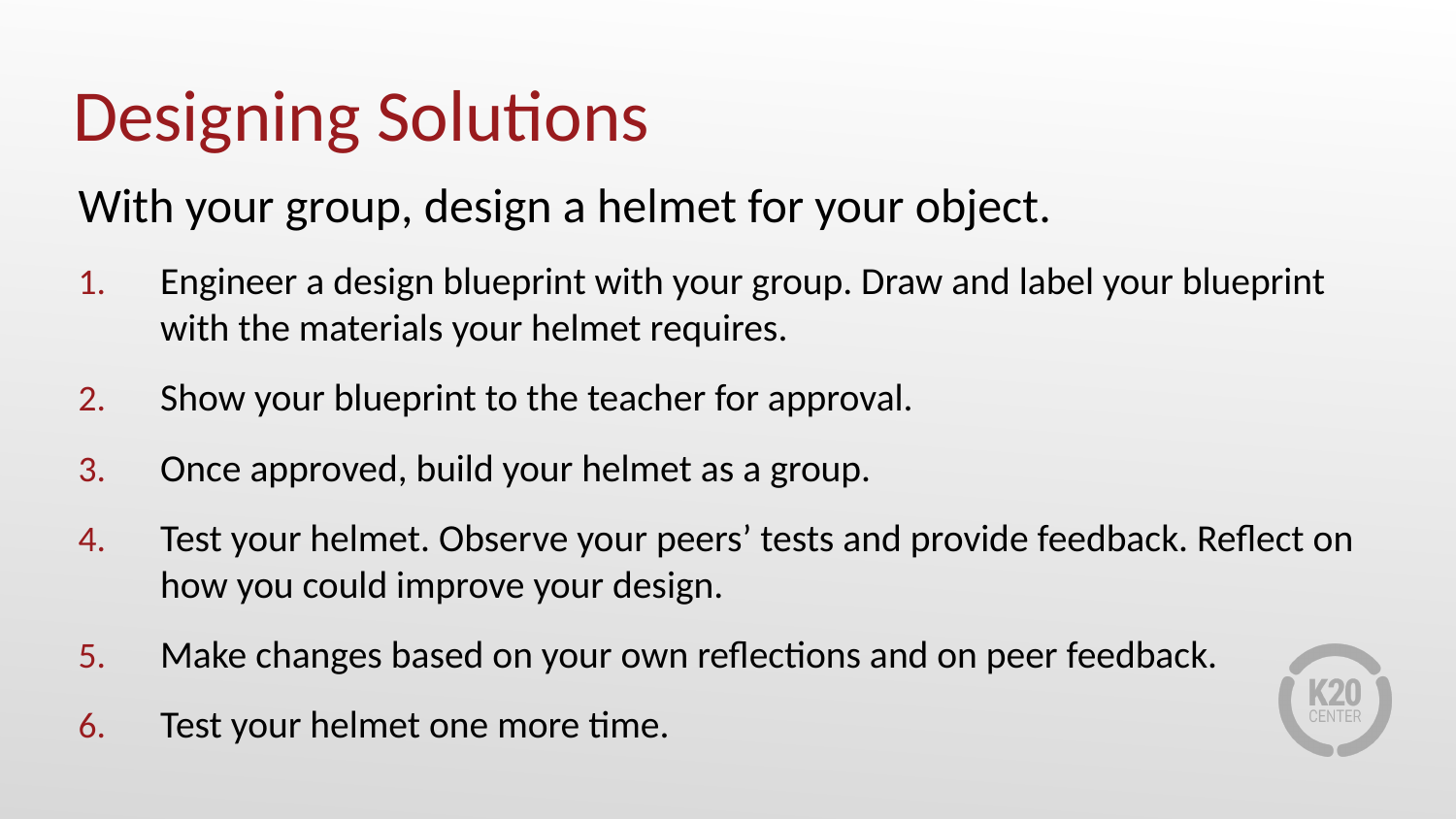

# Designing Solutions
With your group, design a helmet for your object.
Engineer a design blueprint with your group. Draw and label your blueprint with the materials your helmet requires.
Show your blueprint to the teacher for approval.
Once approved, build your helmet as a group.
Test your helmet. Observe your peers’ tests and provide feedback. Reflect on how you could improve your design.
Make changes based on your own reflections and on peer feedback.
Test your helmet one more time.